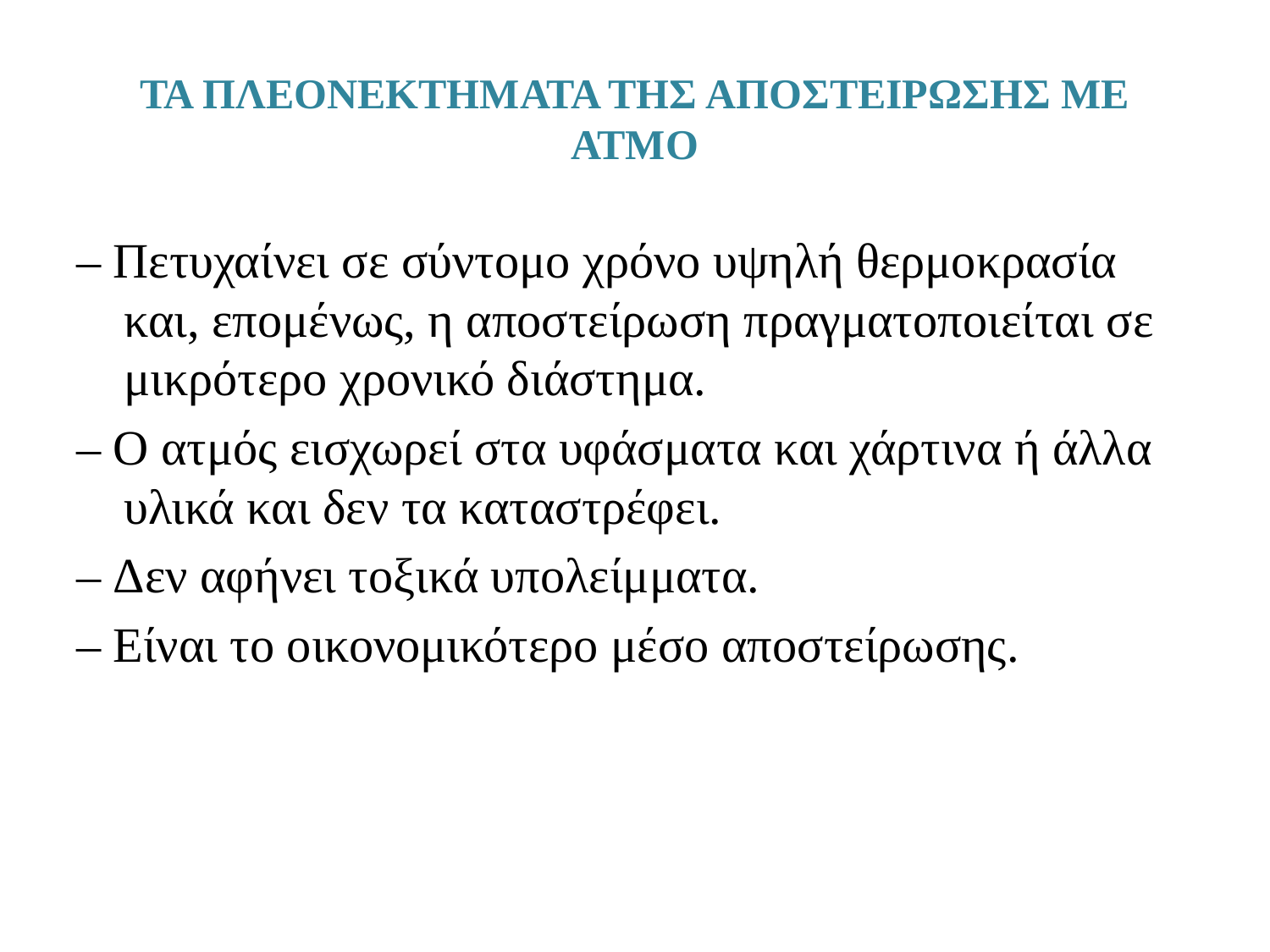

# ΤΑ ΠΛΕΟΝΕΚΤΗΜΑΤΑ ΤΗΣ ΑΠΟΣΤΕΙΡΩΣΗΣ ΜΕ ΑΤΜΟ
‒ Πετυχαίνει σε σύντομο χρόνο υψηλή θερμοκρασία και, επομένως, η αποστείρωση πραγματοποιείται σε μικρότερο χρονικό διάστημα.
‒ Ο ατμός εισχωρεί στα υφάσματα και χάρτινα ή άλλα υλικά και δεν τα καταστρέφει.
‒ Δεν αφήνει τοξικά υπολείμματα.
‒ Είναι το οικονομικότερο μέσο αποστείρωσης.